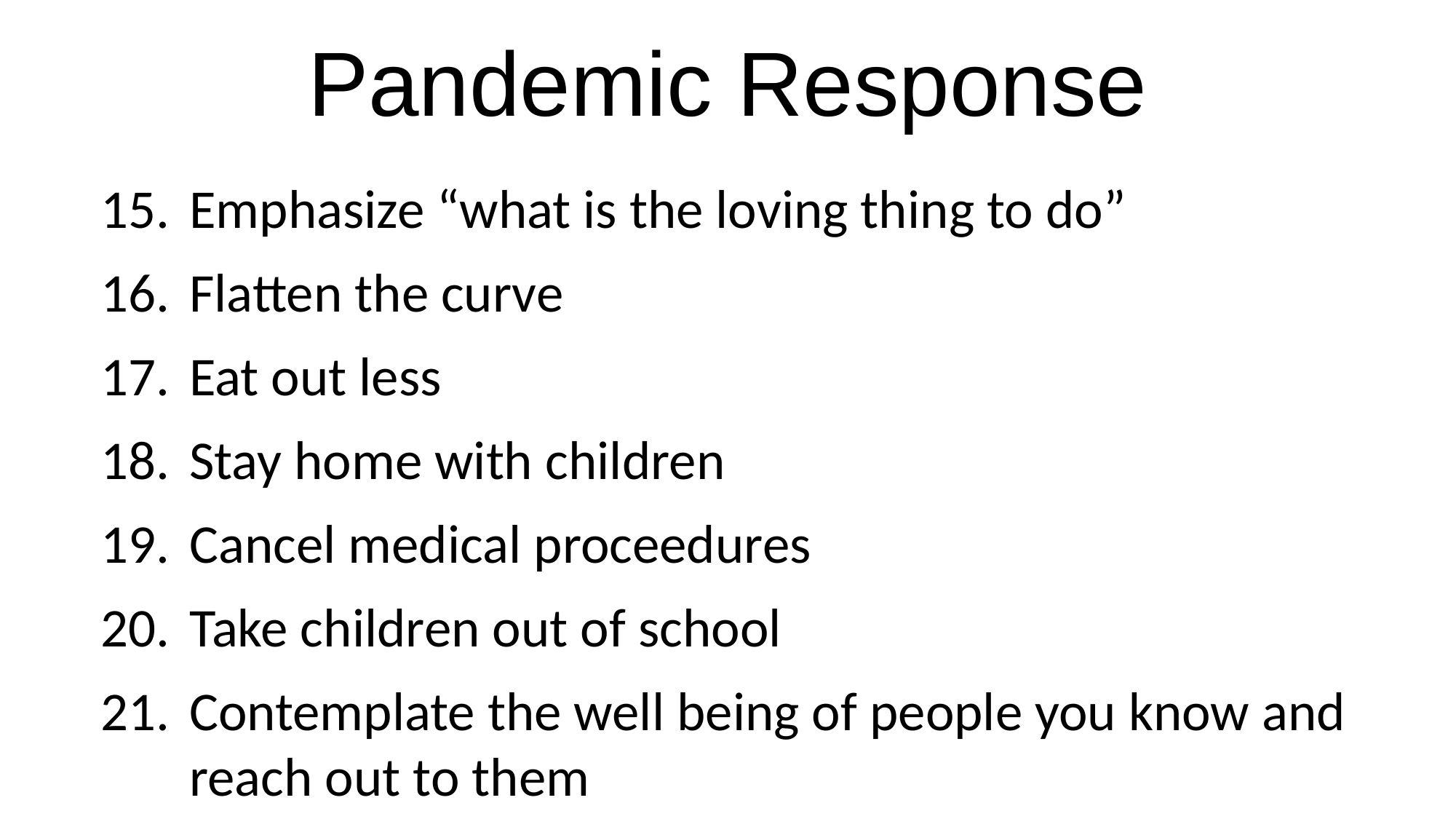

Pandemic Response
Emphasize “what is the loving thing to do”
Flatten the curve
Eat out less
Stay home with children
Cancel medical proceedures
Take children out of school
Contemplate the well being of people you know and reach out to them